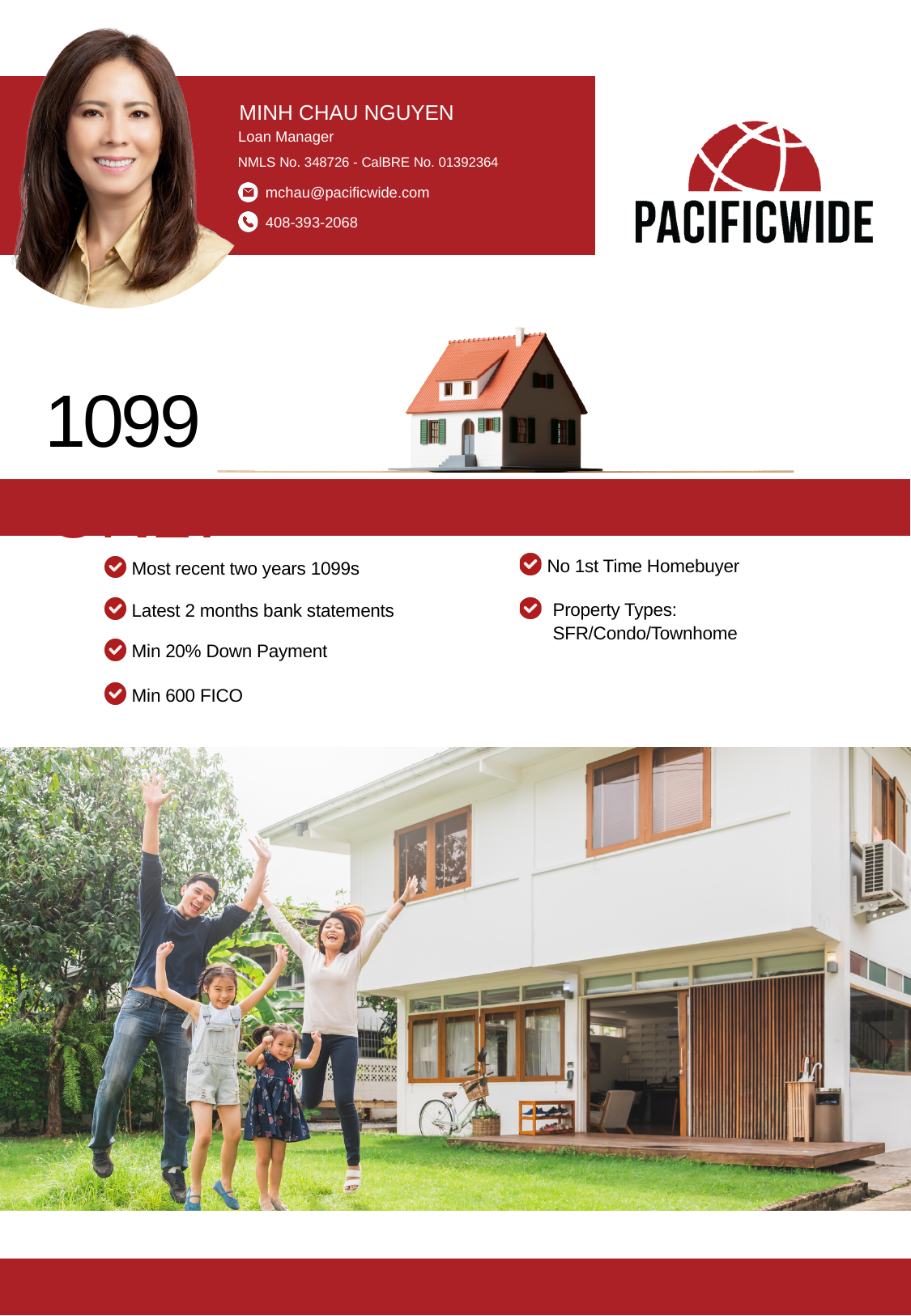

MINH CHAU NGUYEN
Loan Manager
NMLS No. 348726 - CalBRE No. 01392364
mchau@pacificwide.com

408-393-2068

To download, Go to file>Export>Change File Type>Choose Either PNG OR JPG and choose the slide you want to convert to image.
Or you can click shift+F5 and screenshot for better quality

1099 ONLY

No 1st Time Homebuyer

Most recent two years 1099s
To Remove any background on your picture you can email ivan.hustleph@gmail.com or go to this website: https://www.remove.bg/
Property Types: SFR/Condo/Townhome

Latest 2 months bank statements

Min 20% Down Payment

Min 600 FICO